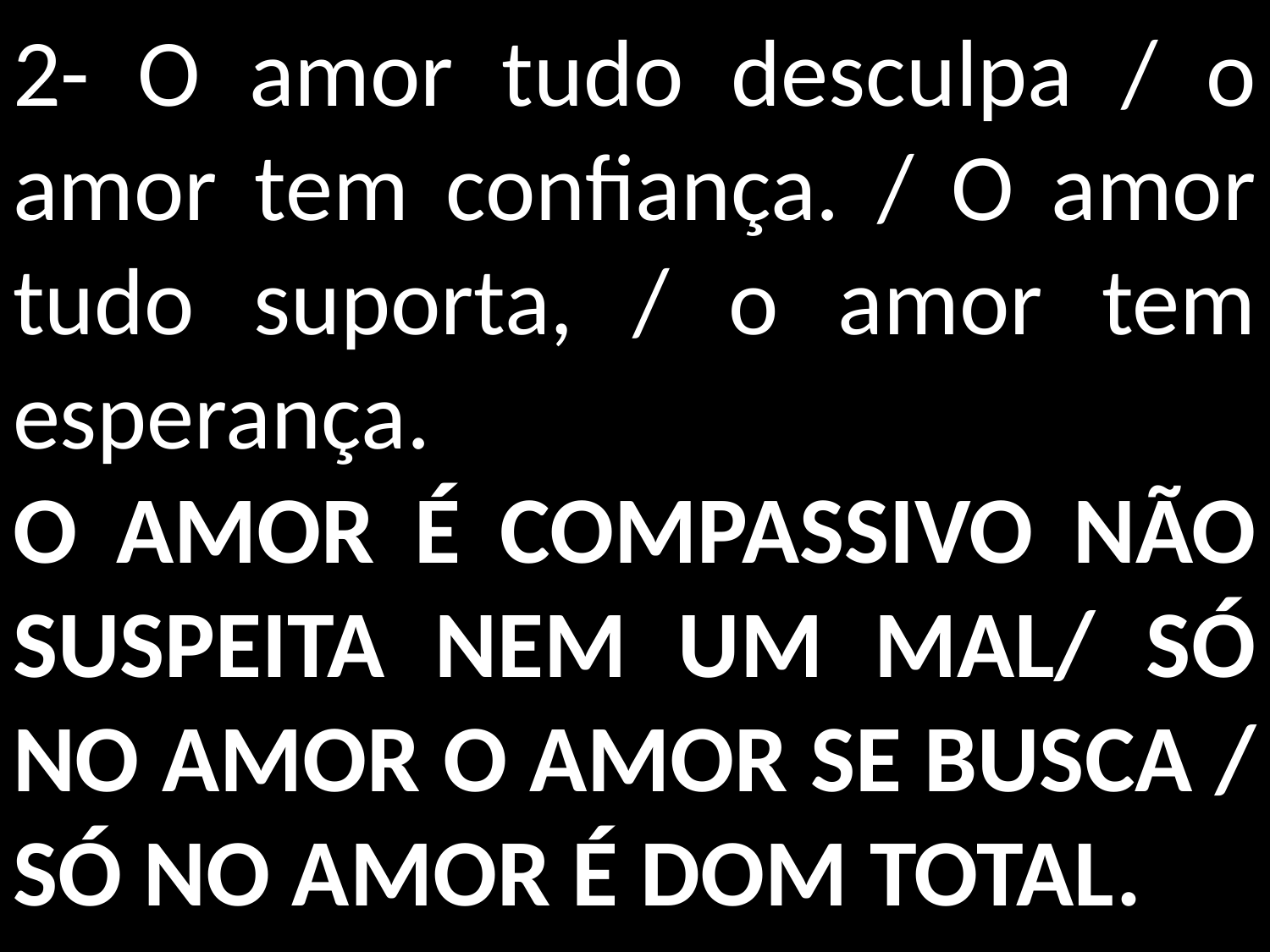

2- O amor tudo desculpa / o amor tem confiança. / O amor tudo suporta, / o amor tem esperança.
O AMOR É COMPASSIVO NÃO SUSPEITA NEM UM MAL/ SÓ NO AMOR O AMOR SE BUSCA / SÓ NO AMOR É DOM TOTAL.